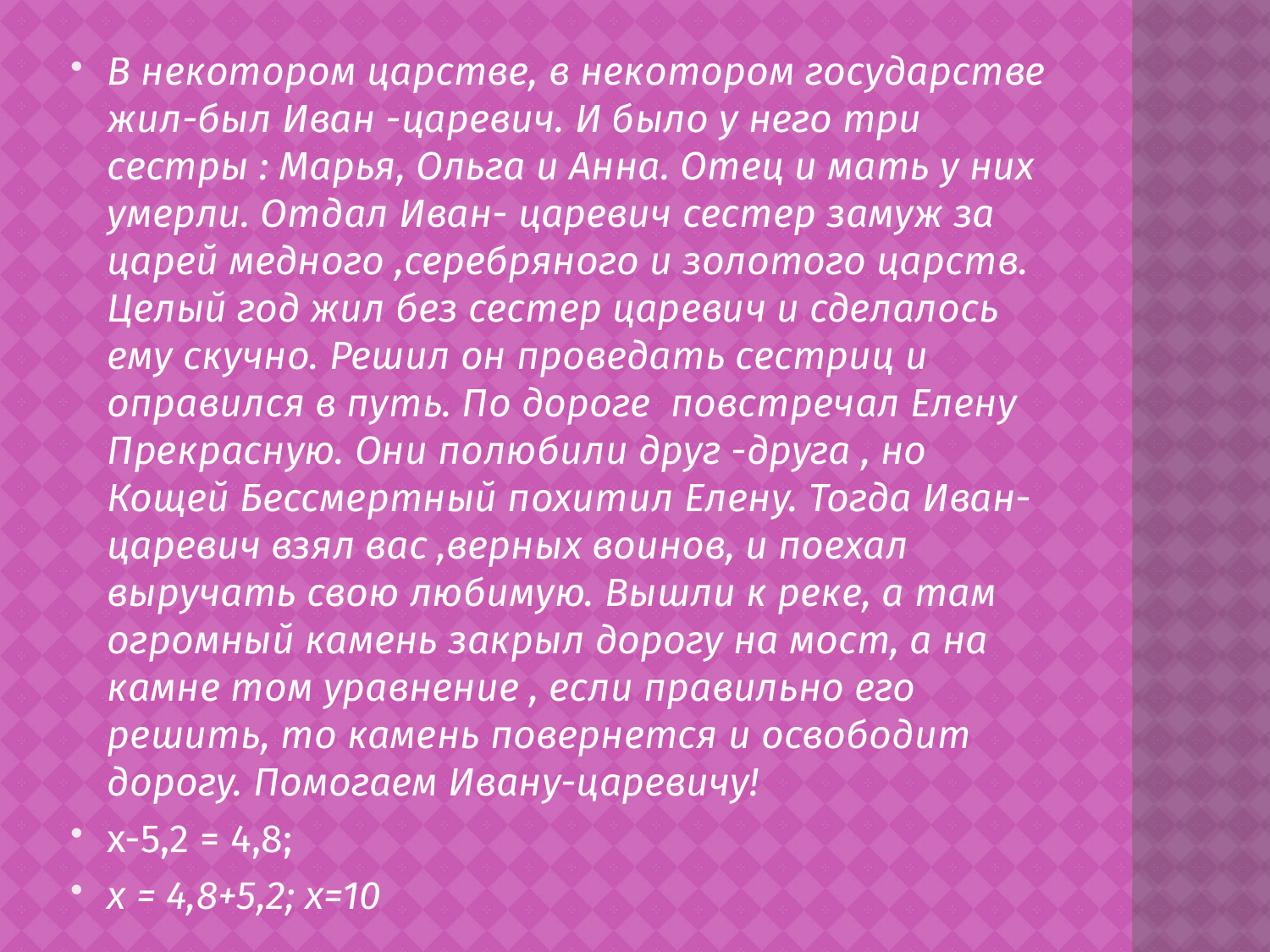

#
В некотором царстве, в некотором государстве жил-был Иван -царевич. И было у него три сестры : Марья, Ольга и Анна. Отец и мать у них умерли. Отдал Иван- царевич сестер замуж за царей медного ,серебряного и золотого царств. Целый год жил без сестер царевич и сделалось ему скучно. Решил он проведать сестриц и оправился в путь. По дороге  повстречал Елену Прекрасную. Они полюбили друг -друга , но Кощей Бессмертный похитил Елену. Тогда Иван- царевич взял вас ,верных воинов, и поехал выручать свою любимую. Вышли к реке, а там огромный камень закрыл дорогу на мост, а на камне том уравнение , если правильно его решить, то камень повернется и освободит дорогу. Помогаем Ивану-царевичу!
х-5,2 = 4,8;
х = 4,8+5,2; х=10